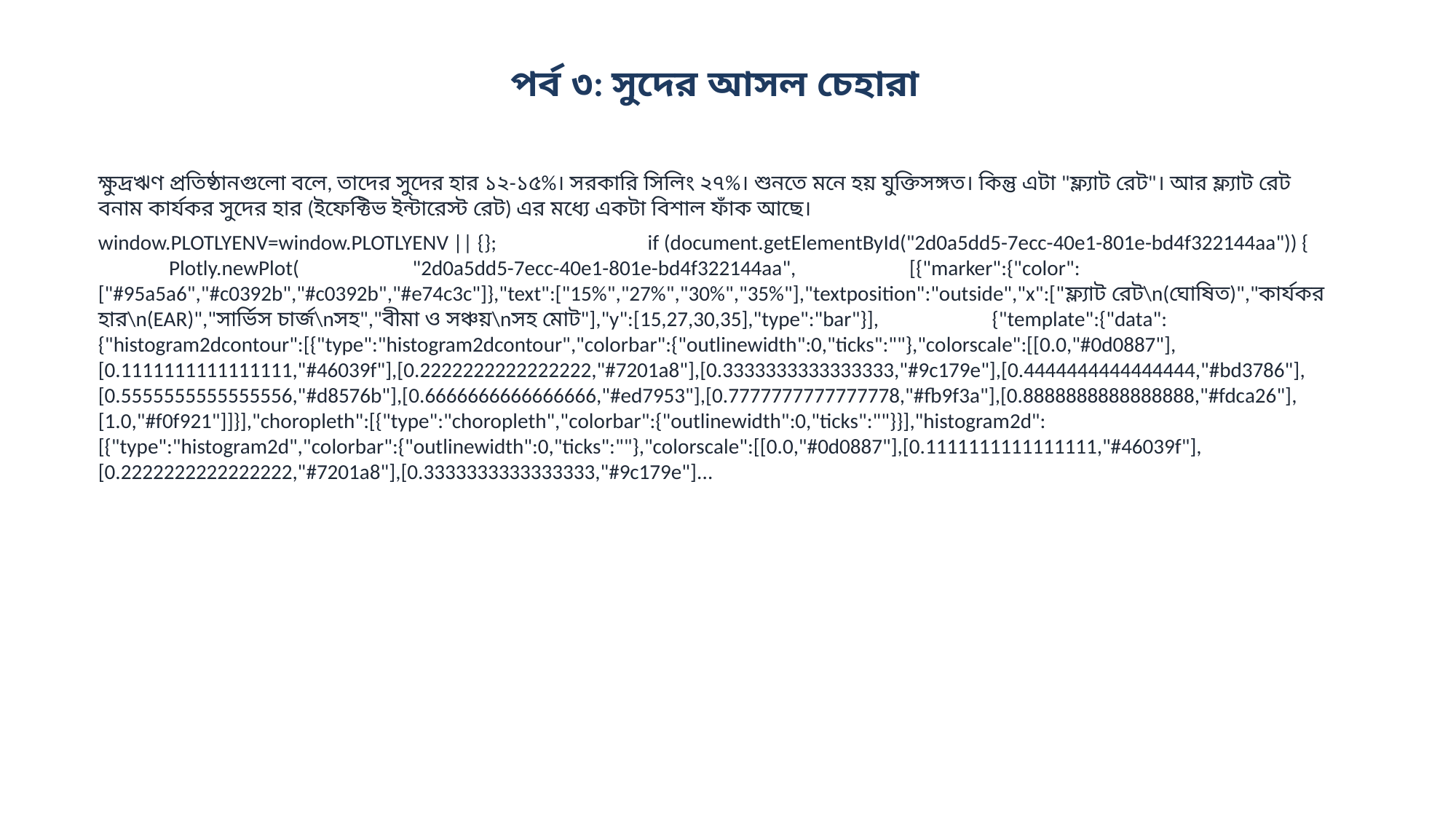

পর্ব ৩: সুদের আসল চেহারা
ক্ষুদ্রঋণ প্রতিষ্ঠানগুলো বলে, তাদের সুদের হার ১২-১৫%। সরকারি সিলিং ২৭%। শুনতে মনে হয় যুক্তিসঙ্গত। কিন্তু এটা "ফ্ল্যাট রেট"। আর ফ্ল্যাট রেট বনাম কার্যকর সুদের হার (ইফেক্টিভ ইন্টারেস্ট রেট) এর মধ্যে একটা বিশাল ফাঁক আছে।
window.PLOTLYENV=window.PLOTLYENV || {};                                if (document.getElementById("2d0a5dd5-7ecc-40e1-801e-bd4f322144aa")) {                    Plotly.newPlot(                        "2d0a5dd5-7ecc-40e1-801e-bd4f322144aa",                        [{"marker":{"color":["#95a5a6","#c0392b","#c0392b","#e74c3c"]},"text":["15%","27%","30%","35%"],"textposition":"outside","x":["ফ্ল্যাট রেট\n(ঘোষিত)","কার্যকর হার\n(EAR)","সার্ভিস চার্জ\nসহ","বীমা ও সঞ্চয়\nসহ মোট"],"y":[15,27,30,35],"type":"bar"}],                        {"template":{"data":{"histogram2dcontour":[{"type":"histogram2dcontour","colorbar":{"outlinewidth":0,"ticks":""},"colorscale":[[0.0,"#0d0887"],[0.1111111111111111,"#46039f"],[0.2222222222222222,"#7201a8"],[0.3333333333333333,"#9c179e"],[0.4444444444444444,"#bd3786"],[0.5555555555555556,"#d8576b"],[0.6666666666666666,"#ed7953"],[0.7777777777777778,"#fb9f3a"],[0.8888888888888888,"#fdca26"],[1.0,"#f0f921"]]}],"choropleth":[{"type":"choropleth","colorbar":{"outlinewidth":0,"ticks":""}}],"histogram2d":[{"type":"histogram2d","colorbar":{"outlinewidth":0,"ticks":""},"colorscale":[[0.0,"#0d0887"],[0.1111111111111111,"#46039f"],[0.2222222222222222,"#7201a8"],[0.3333333333333333,"#9c179e"]...